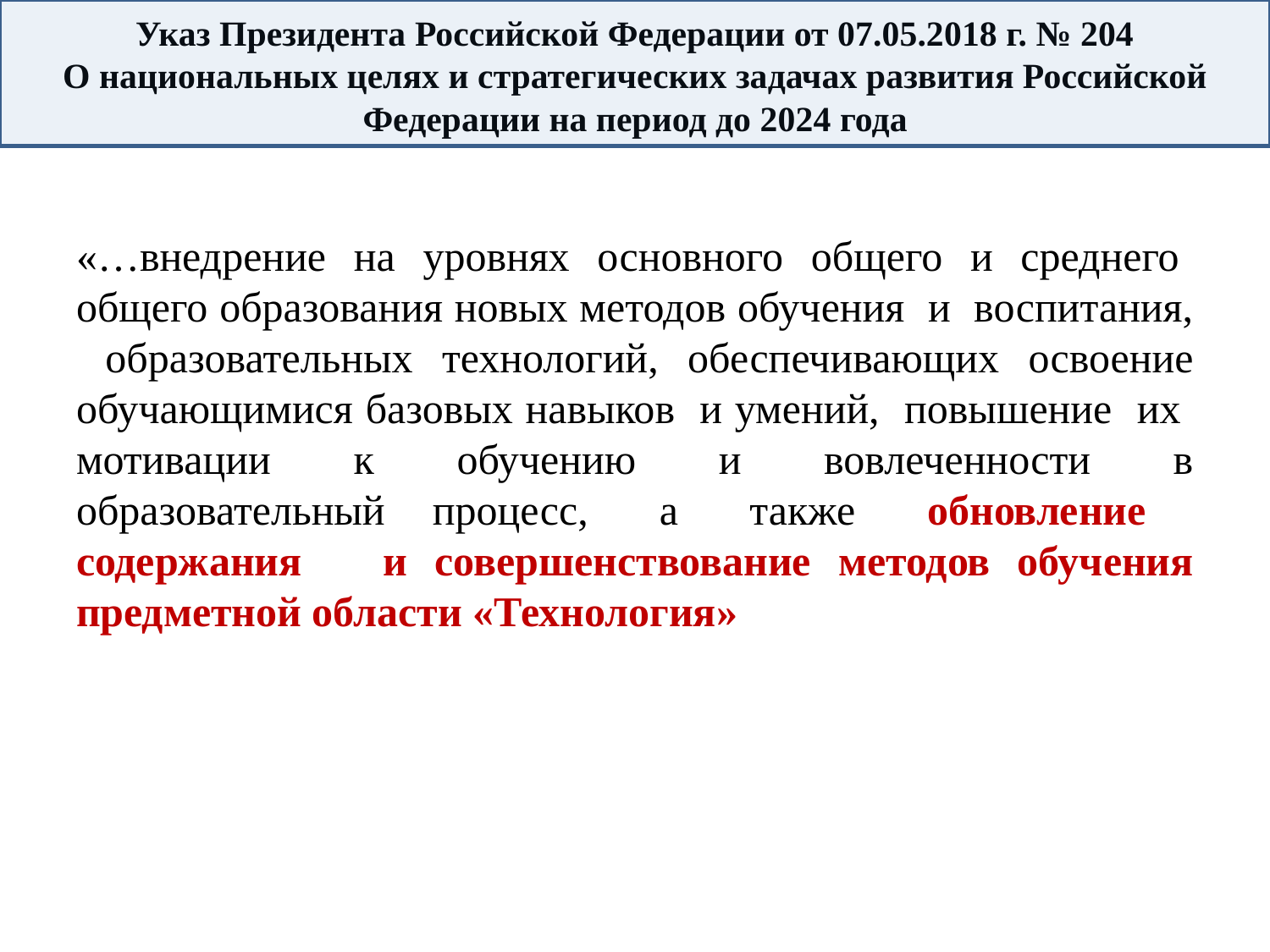

Указ Президента Российской Федерации от 07.05.2018 г. № 204
О национальных целях и стратегических задачах развития Российской Федерации на период до 2024 года
«…внедрение  на  уровнях  основного  общего  и  среднего  общего образования новых методов обучения  и  воспитания,  образовательных технологий, обеспечивающих освоение обучающимися базовых навыков  и умений,  повышение  их  мотивации  к  обучению  и  вовлеченности  в образовательный  процесс,   а   также   обновление   содержания   и совершенствование методов обучения предметной области «Технология»